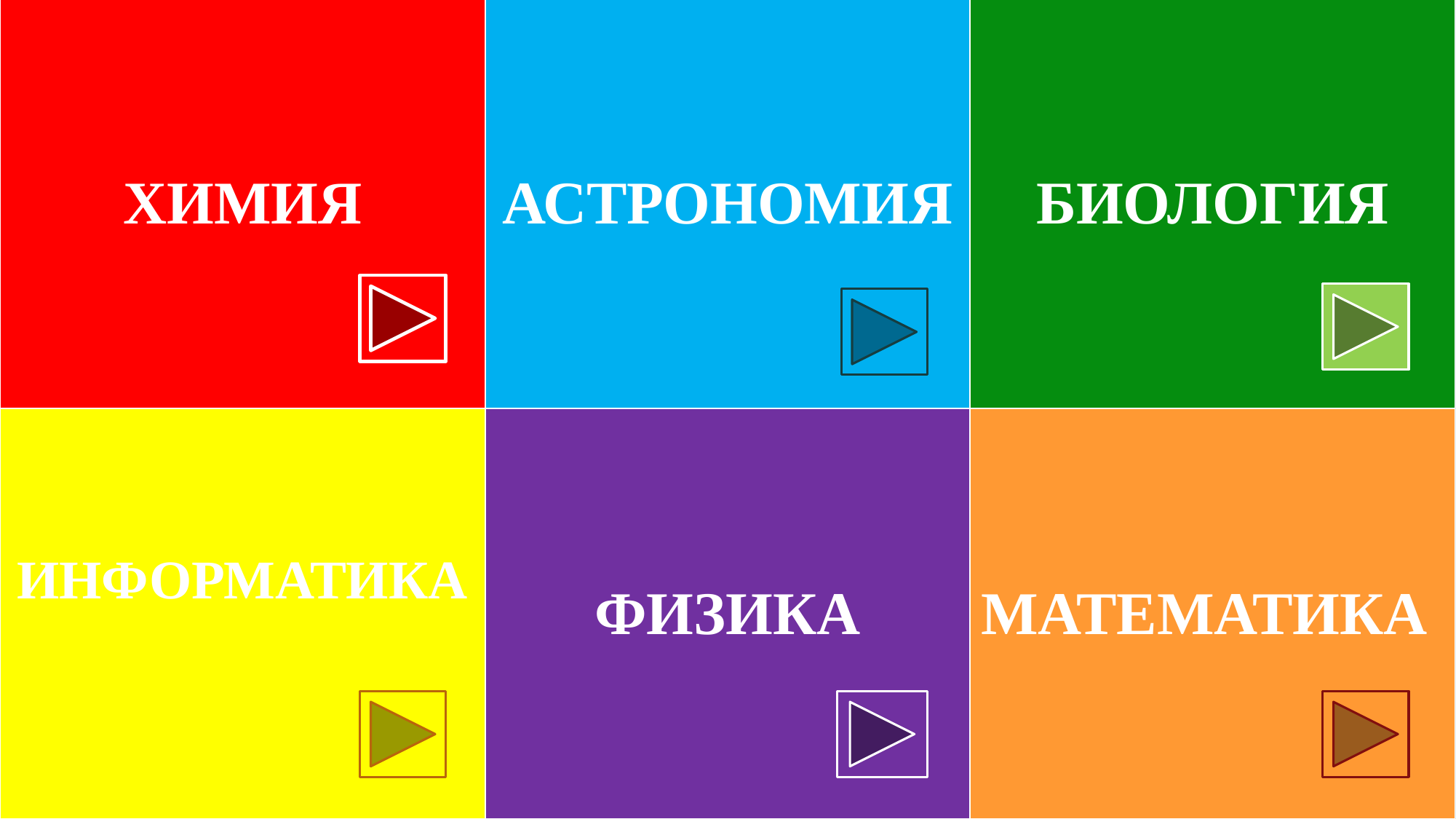

| ХИМИЯ | АСТРОНОМИЯ | БИОЛОГИЯ |
| --- | --- | --- |
| ИНФОРМАТИКА | ФИЗИКА | МАТЕМАТИКА |